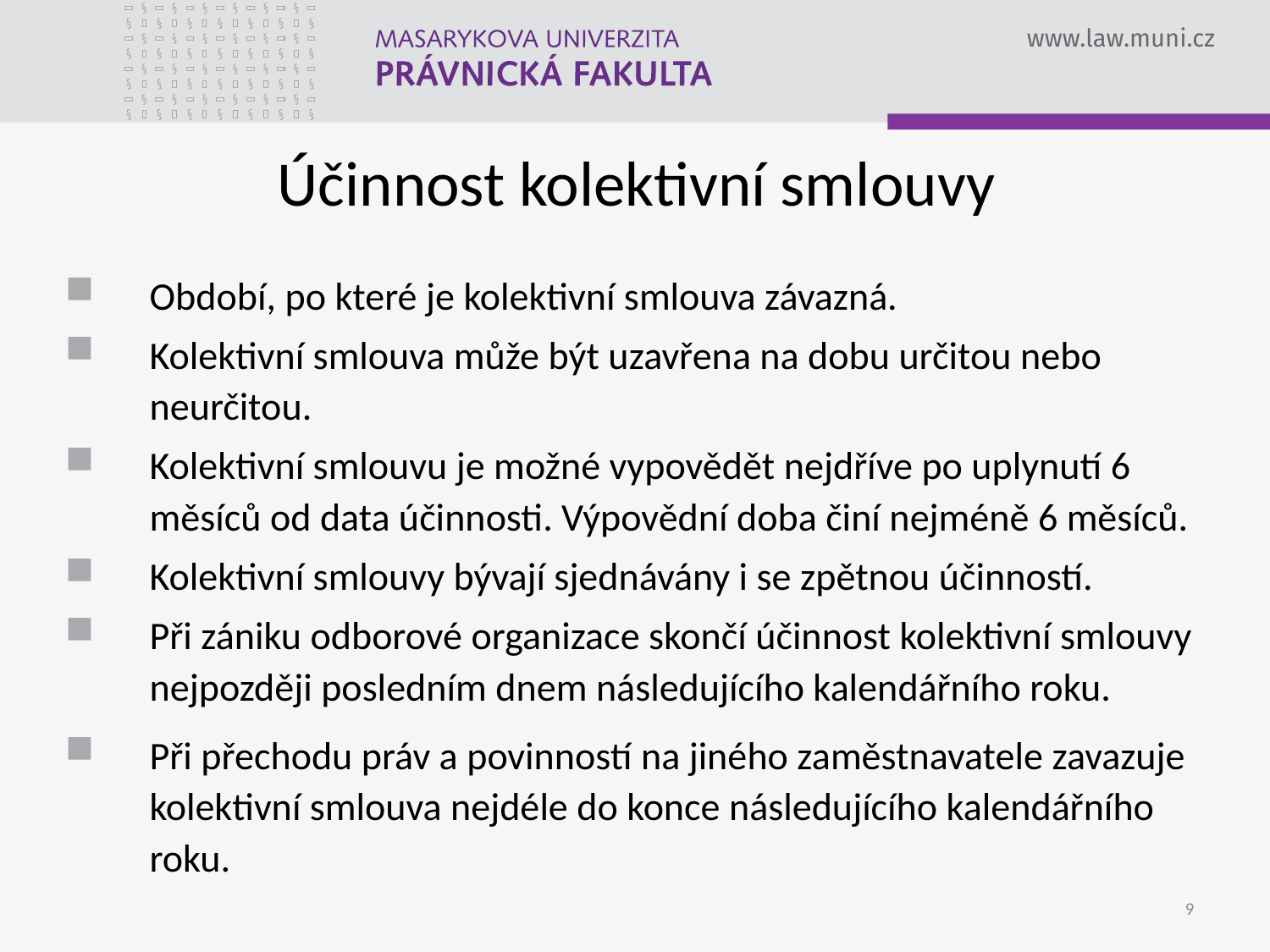

Účinnost kolektivní smlouvy
Období, po které je kolektivní smlouva závazná.
Kolektivní smlouva může být uzavřena na dobu určitou nebo neurčitou.
Kolektivní smlouvu je možné vypovědět nejdříve po uplynutí 6 měsíců od data účinnosti. Výpovědní doba činí nejméně 6 měsíců.
Kolektivní smlouvy bývají sjednávány i se zpětnou účinností.
Při zániku odborové organizace skončí účinnost kolektivní smlouvy nejpozději posledním dnem následujícího kalendářního roku.
Při přechodu práv a povinností na jiného zaměstnavatele zavazuje kolektivní smlouva nejdéle do konce následujícího kalendářního roku.

9